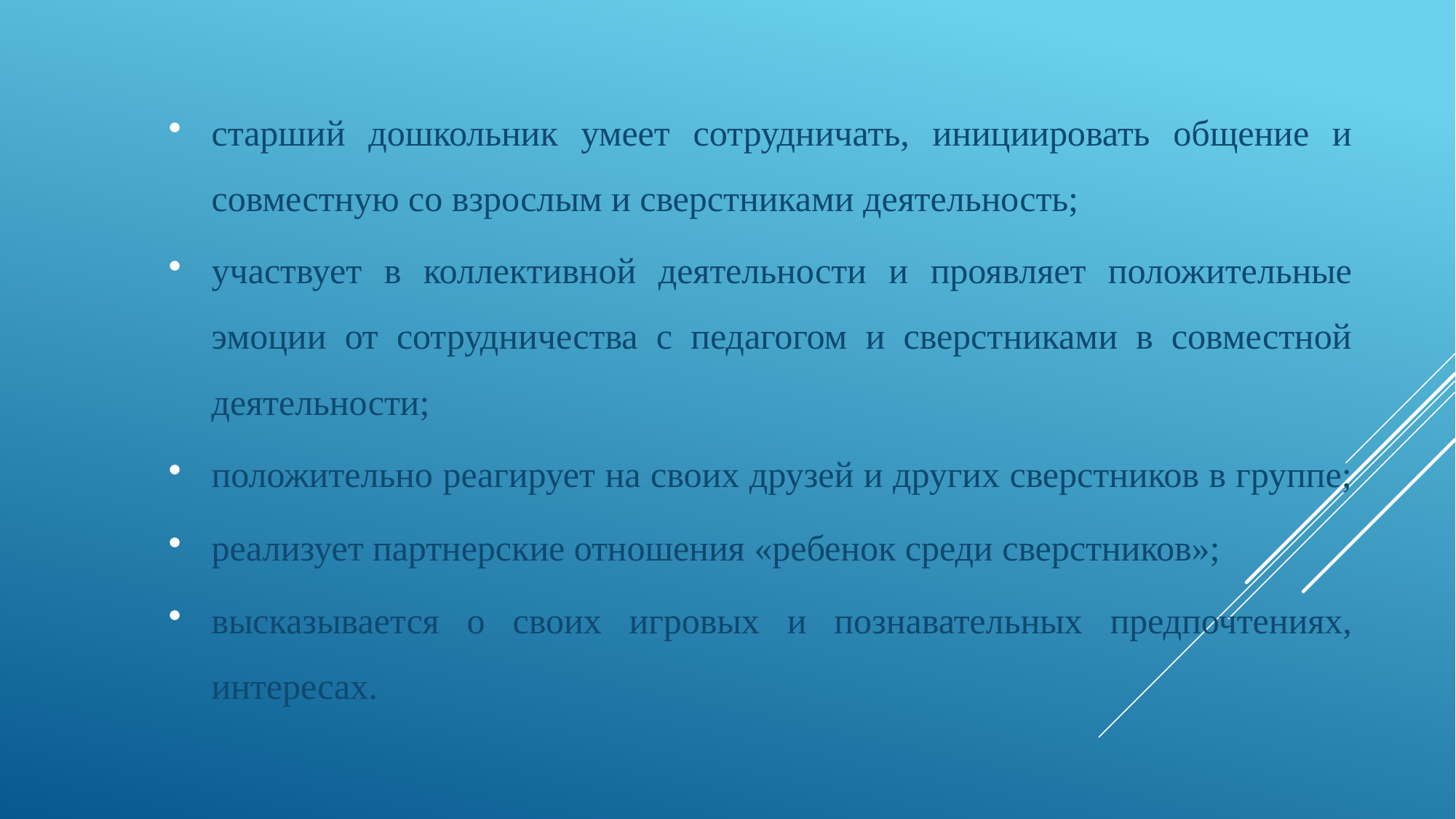

старший дошкольник умеет сотрудничать, инициировать общение и совместную со взрослым и сверстниками деятельность;
участвует в коллективной деятельности и проявляет положительные эмоции от сотрудничества с педагогом и сверстниками в совместной деятельности;
положительно реагирует на своих друзей и других сверстников в группе;
реализует партнерские отношения «ребенок среди сверстников»;
высказывается о своих игровых и познавательных предпочтениях, интересах.